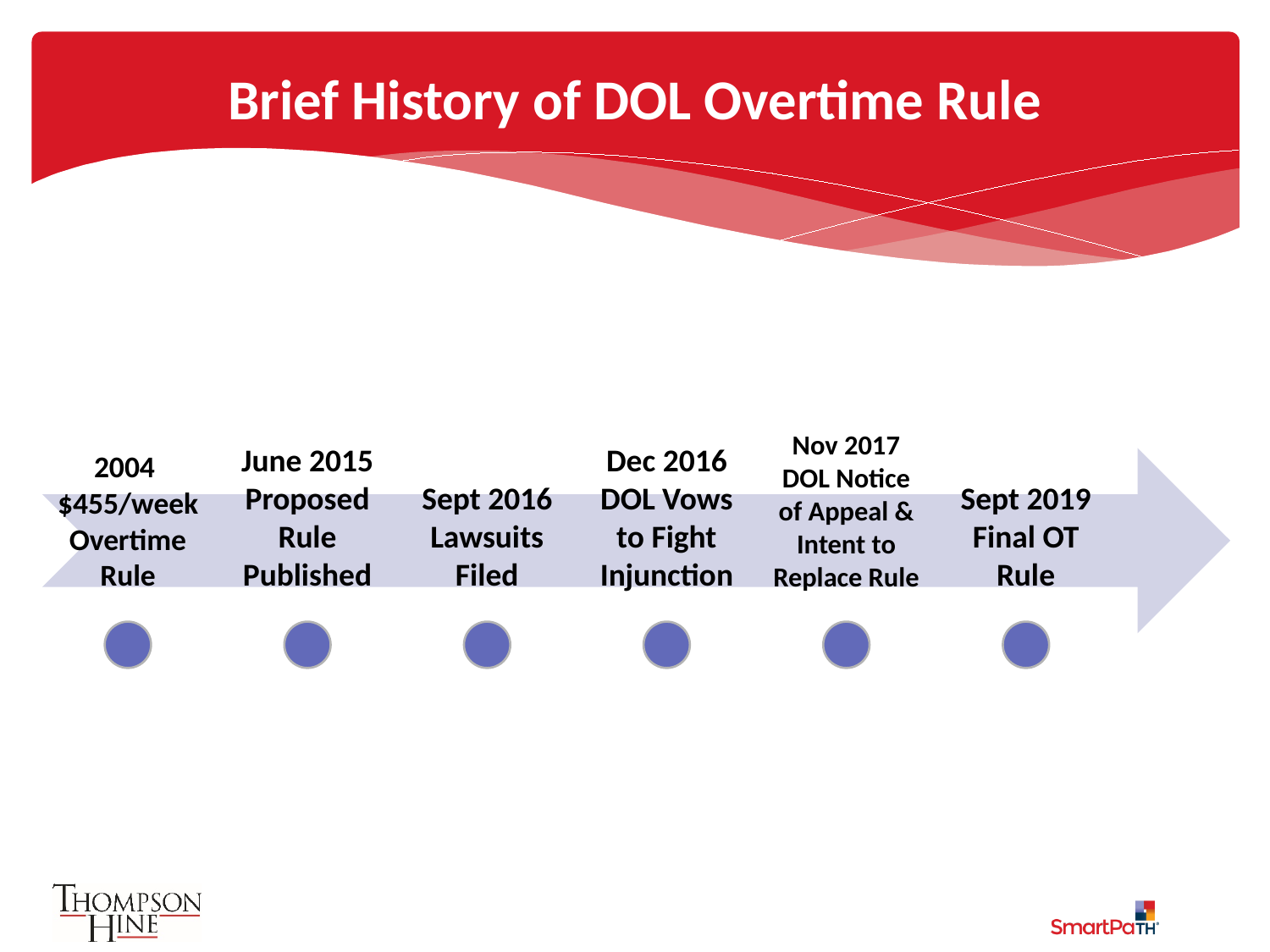

# Brief History of DOL Overtime Rule
2004
$455/week Overtime Rule
June 2015 Proposed Rule Published
Sept 2016 Lawsuits Filed
Dec 2016
DOL Vows to Fight Injunction
Nov 2017
DOL Notice of Appeal & Intent to Replace Rule
Sept 2019
Final OT Rule